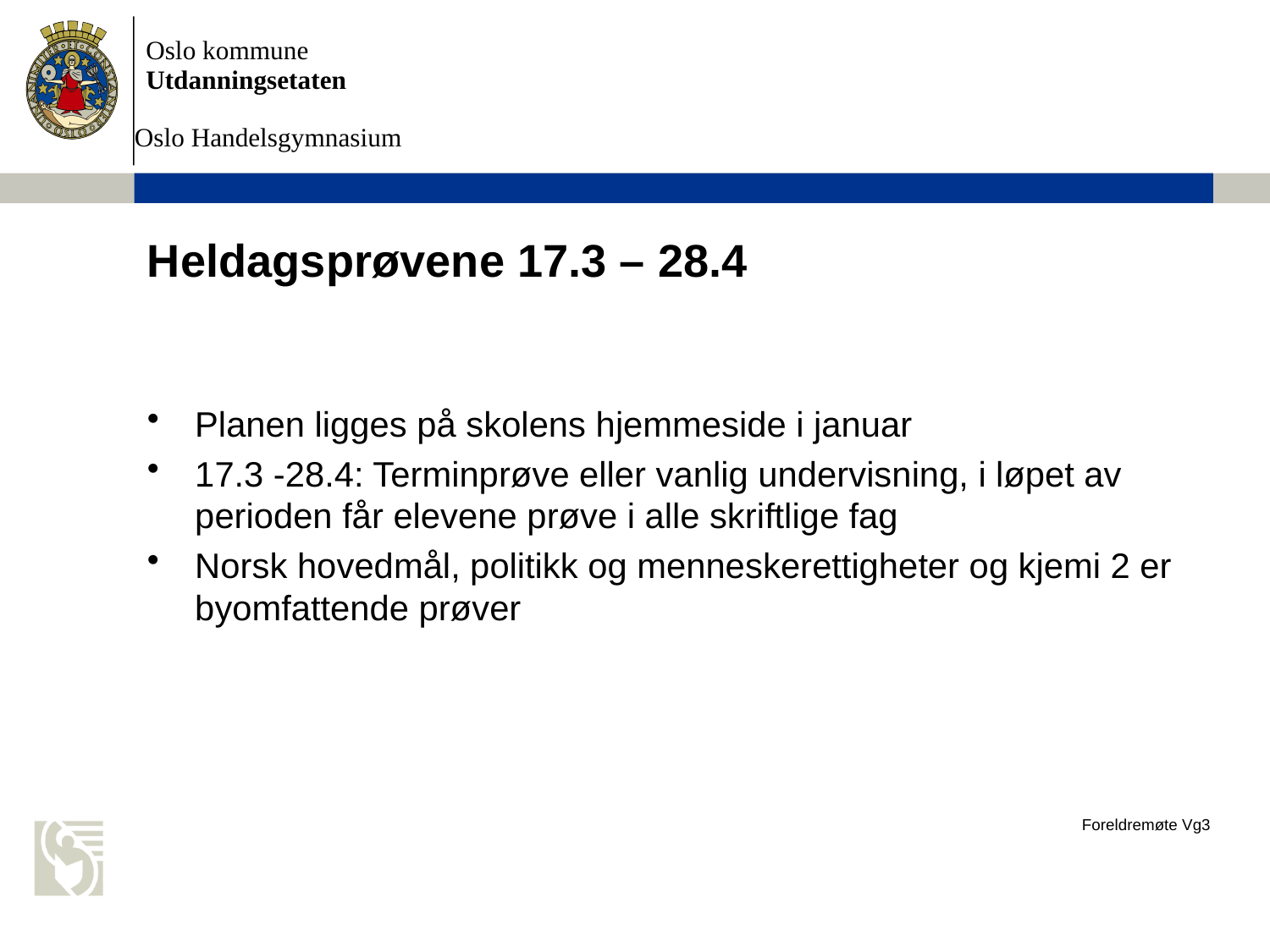

# Heldagsprøvene 17.3 – 28.4

Planen ligges på skolens hjemmeside i januar
17.3 -28.4: Terminprøve eller vanlig undervisning, i løpet av perioden får elevene prøve i alle skriftlige fag
Norsk hovedmål, politikk og menneskerettigheter og kjemi 2 er byomfattende prøver

Foreldremøte Vg3